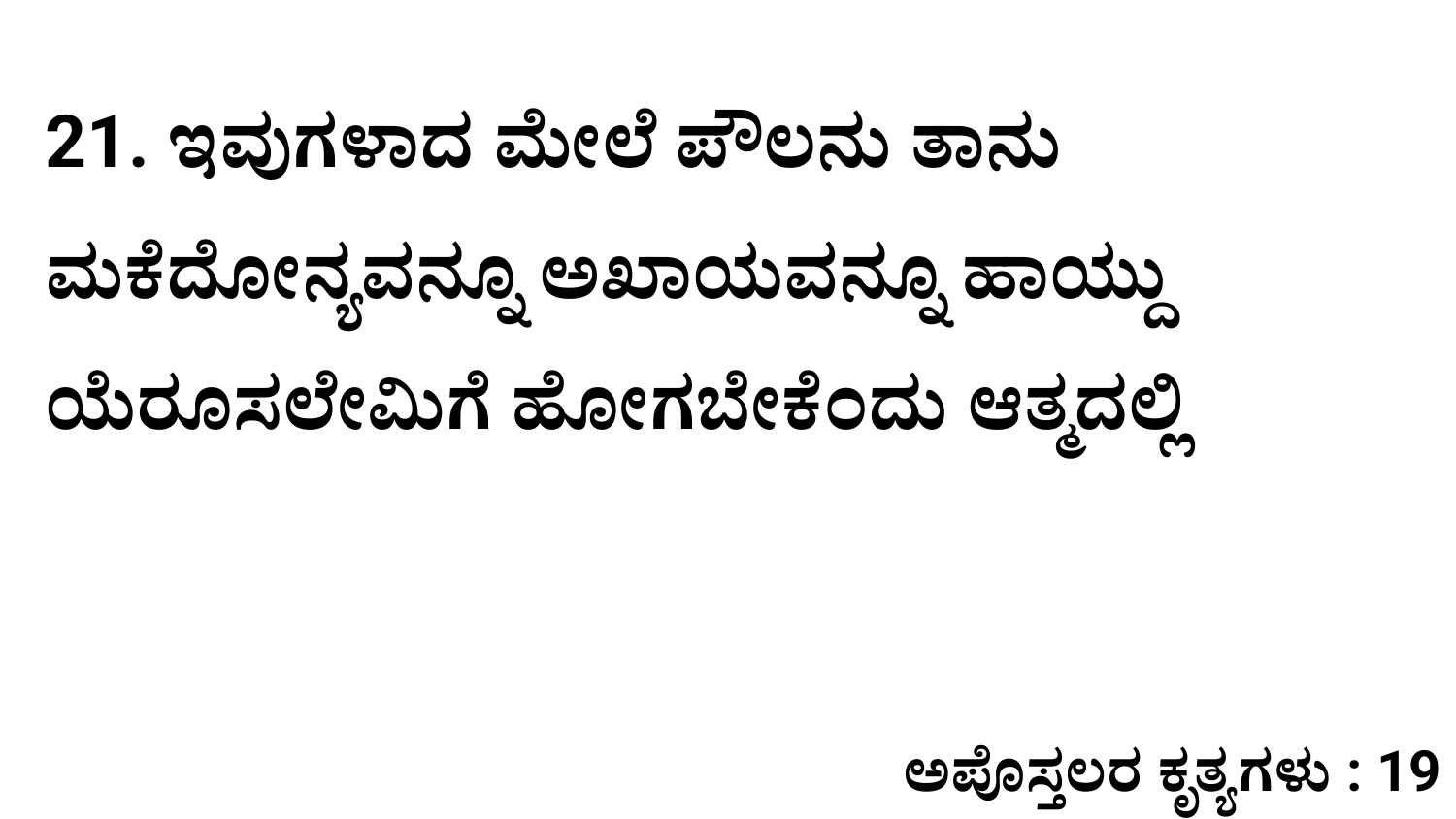

21. ಇವುಗಳಾದ ಮೇಲೆ ಪೌಲನು ತಾನು ಮಕೆದೋನ್ಯವನ್ನೂ ಅಖಾಯವನ್ನೂ ಹಾಯ್ದು ಯೆರೂಸಲೇಮಿಗೆ ಹೋಗಬೇಕೆಂದು ಆತ್ಮದಲ್ಲಿ
ಅಪೊಸ್ತಲರ ಕೃತ್ಯಗಳು : 19